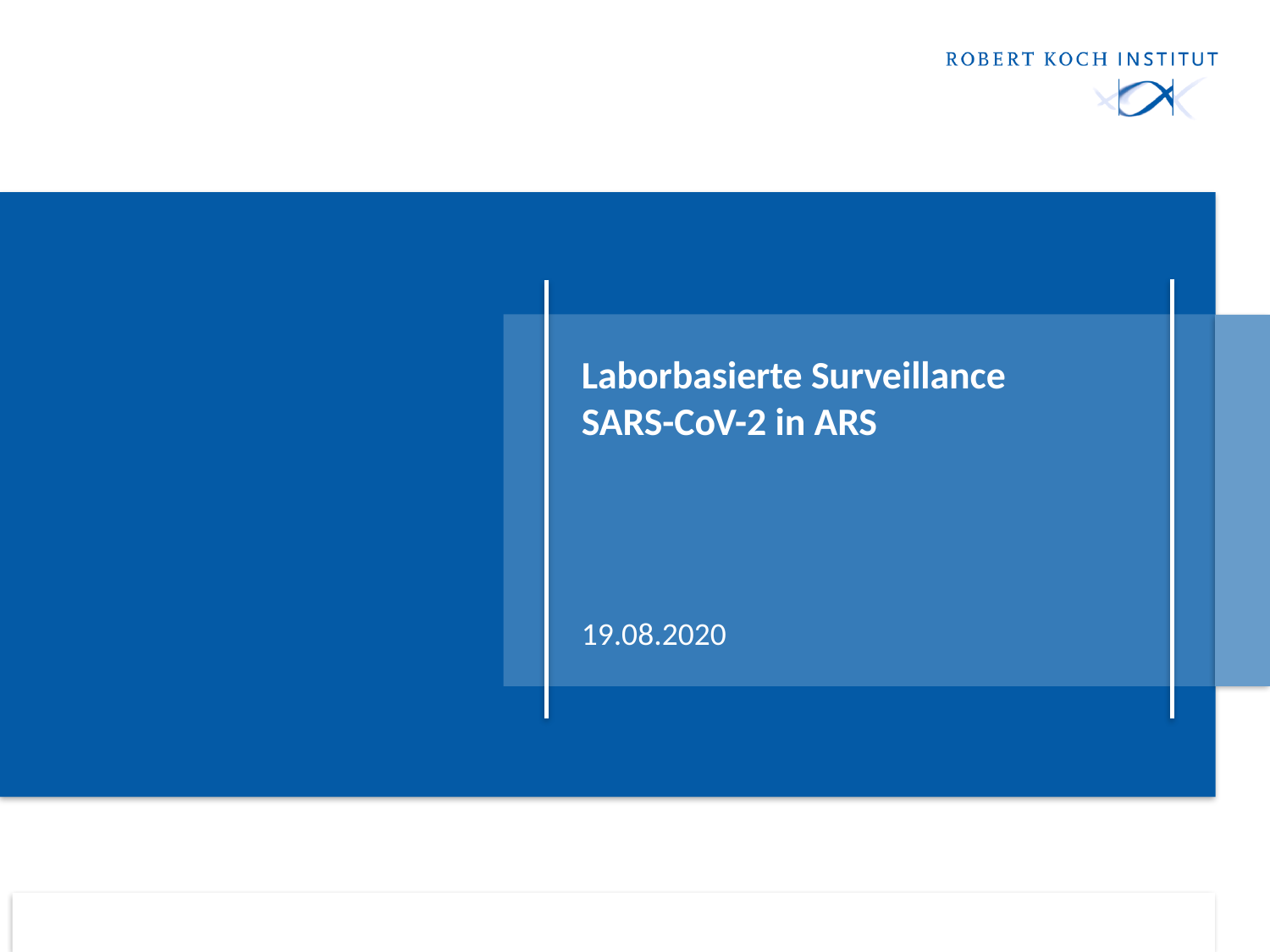

# Laborbasierte Surveillance SARS-CoV-2 in ARS
19.08.2020